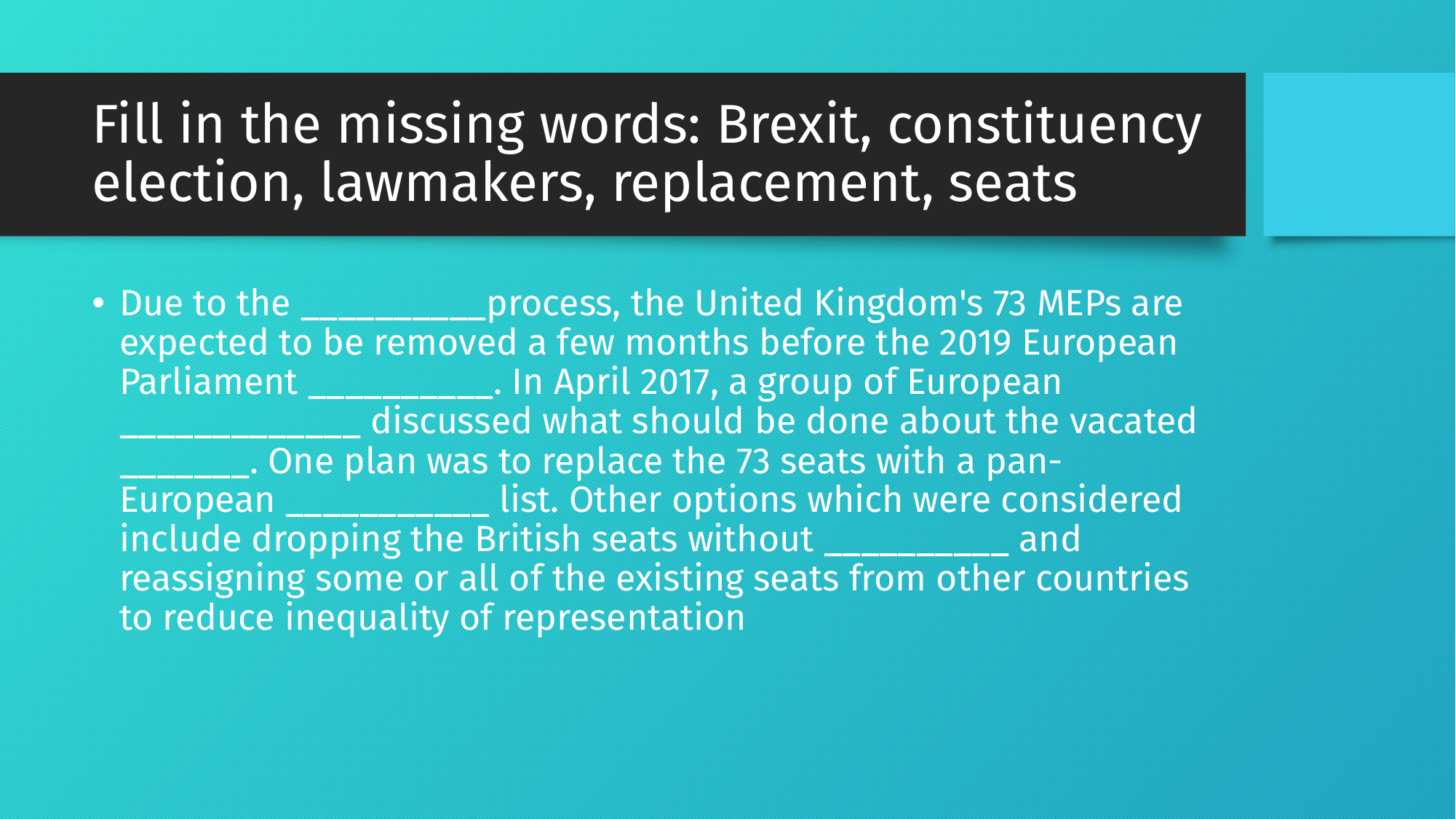

# Fill in the missing words: Brexit, constituency election, lawmakers, replacement, seats
Due to the __________process, the United Kingdom's 73 MEPs are expected to be removed a few months before the 2019 European Parliament __________. In April 2017, a group of European _____________ discussed what should be done about the vacated _______. One plan was to replace the 73 seats with a pan-European ___________ list. Other options which were considered include dropping the British seats without __________ and reassigning some or all of the existing seats from other countries to reduce inequality of representation